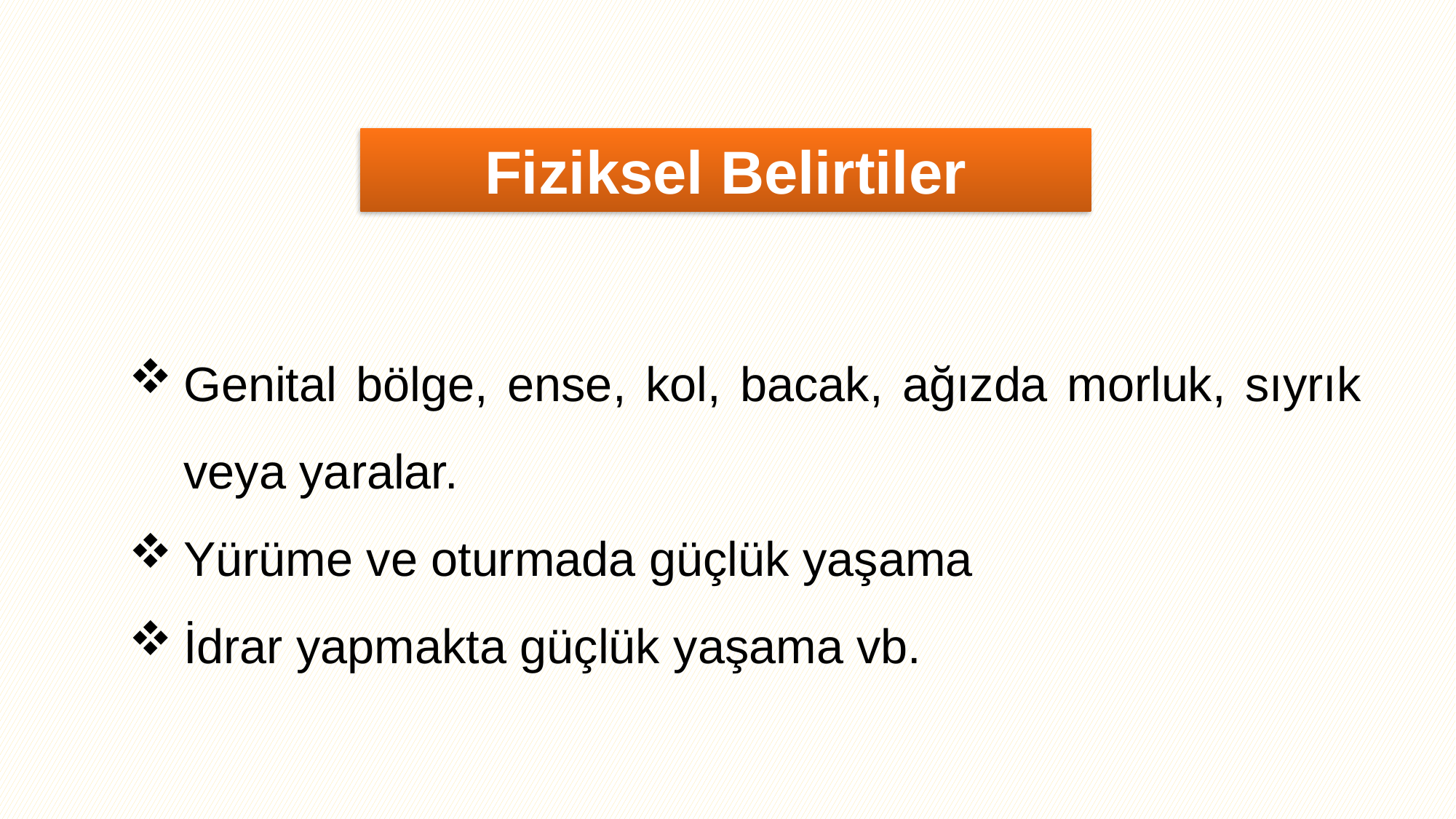

Fiziksel Belirtiler
Genital bölge, ense, kol, bacak, ağızda morluk, sıyrık veya yaralar.
Yürüme ve oturmada güçlük yaşama
İdrar yapmakta güçlük yaşama vb.